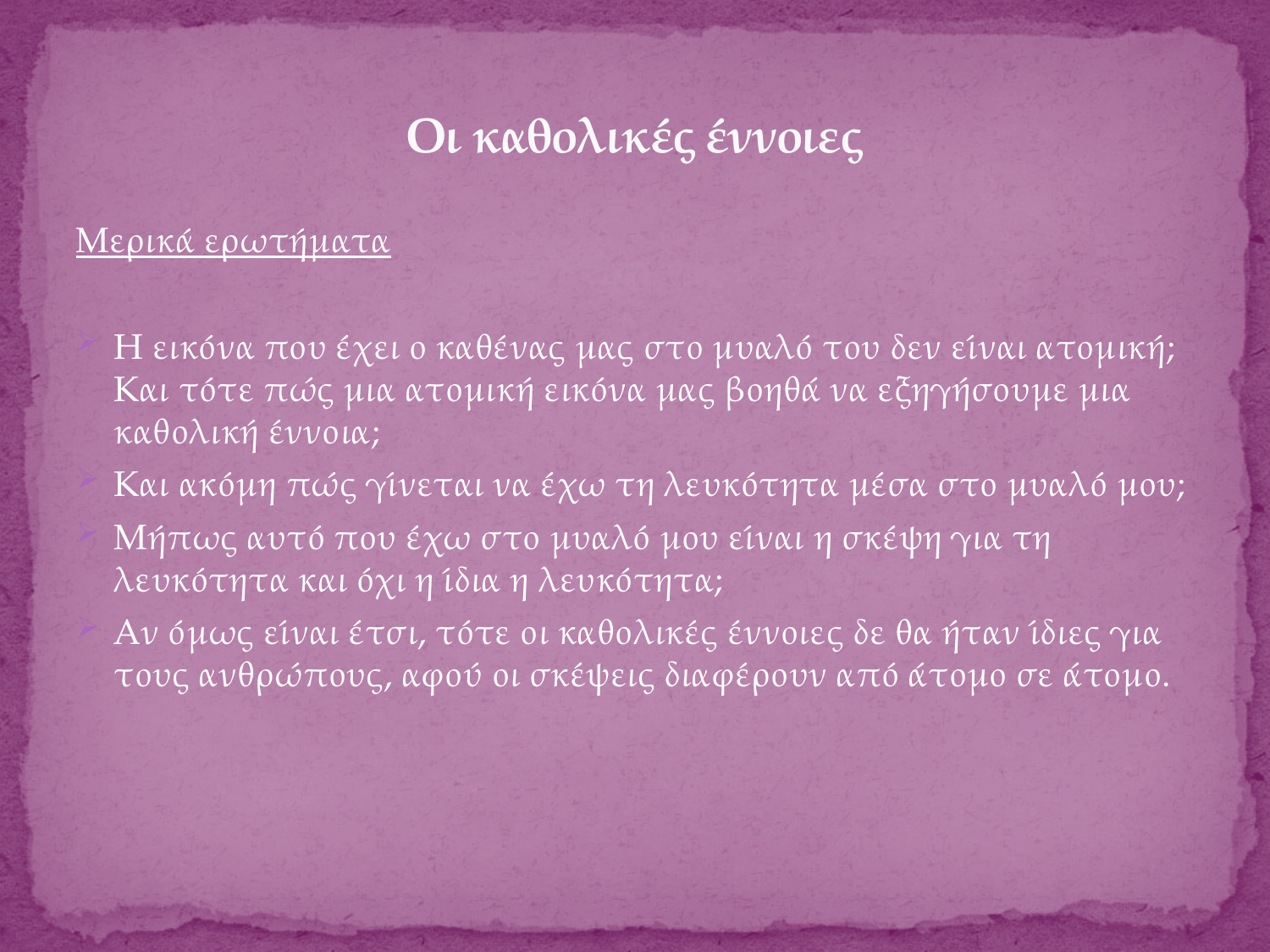

# Οι καθολικές έννοιες
Μερικά ερωτήματα

Η εικόνα που έχει ο καθένας μας στο μυαλό του δεν είναι ατομική; Και τότε πώς μια ατομική εικόνα μας βοηθά να εξηγήσουμε μια καθολική έννοια;
Και ακόμη πώς γίνεται να έχω τη λευκότητα μέσα στο μυαλό μου;
Μήπως αυτό που έχω στο μυαλό μου είναι η σκέψη για τη λευκότητα και όχι η ίδια η λευκότητα;
Αν όμως είναι έτσι, τότε οι καθολικές έννοιες δε θα ήταν ίδιες για τους ανθρώπους, αφού οι σκέψεις διαφέρουν από άτομο σε άτομο.